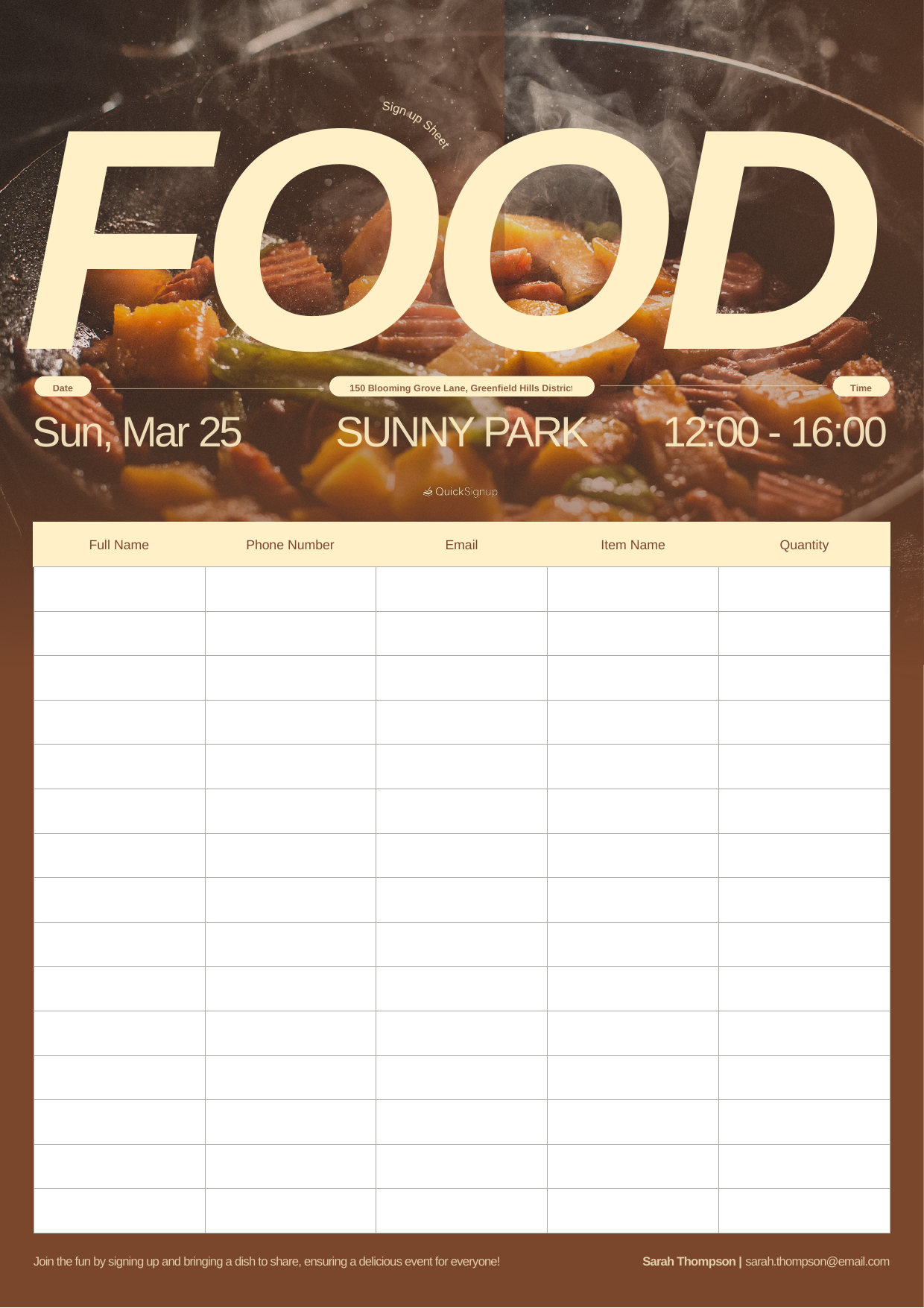

FOOD
Sign up Sheet

Date

150 Blooming Grove Lane, Greenfield Hills District

Time

Sun, Mar 25
SUNNY PARK
12:00 - 16:00

Join the fun by signing up and bringing a dish to share, ensuring a delicious event for everyone!
Sarah Thompson | sarah.thompson@email.com
| Full Name | Phone Number | Email | Item Name | Quantity |
| --- | --- | --- | --- | --- |
|  |  |  |  |  |
|  |  |  |  |  |
|  |  |  |  |  |
|  |  |  |  |  |
|  |  |  |  |  |
|  |  |  |  |  |
|  |  |  |  |  |
|  |  |  |  |  |
|  |  |  |  |  |
|  |  |  |  |  |
|  |  |  |  |  |
|  |  |  |  |  |
|  |  |  |  |  |
|  |  |  |  |  |
|  |  |  |  |  |